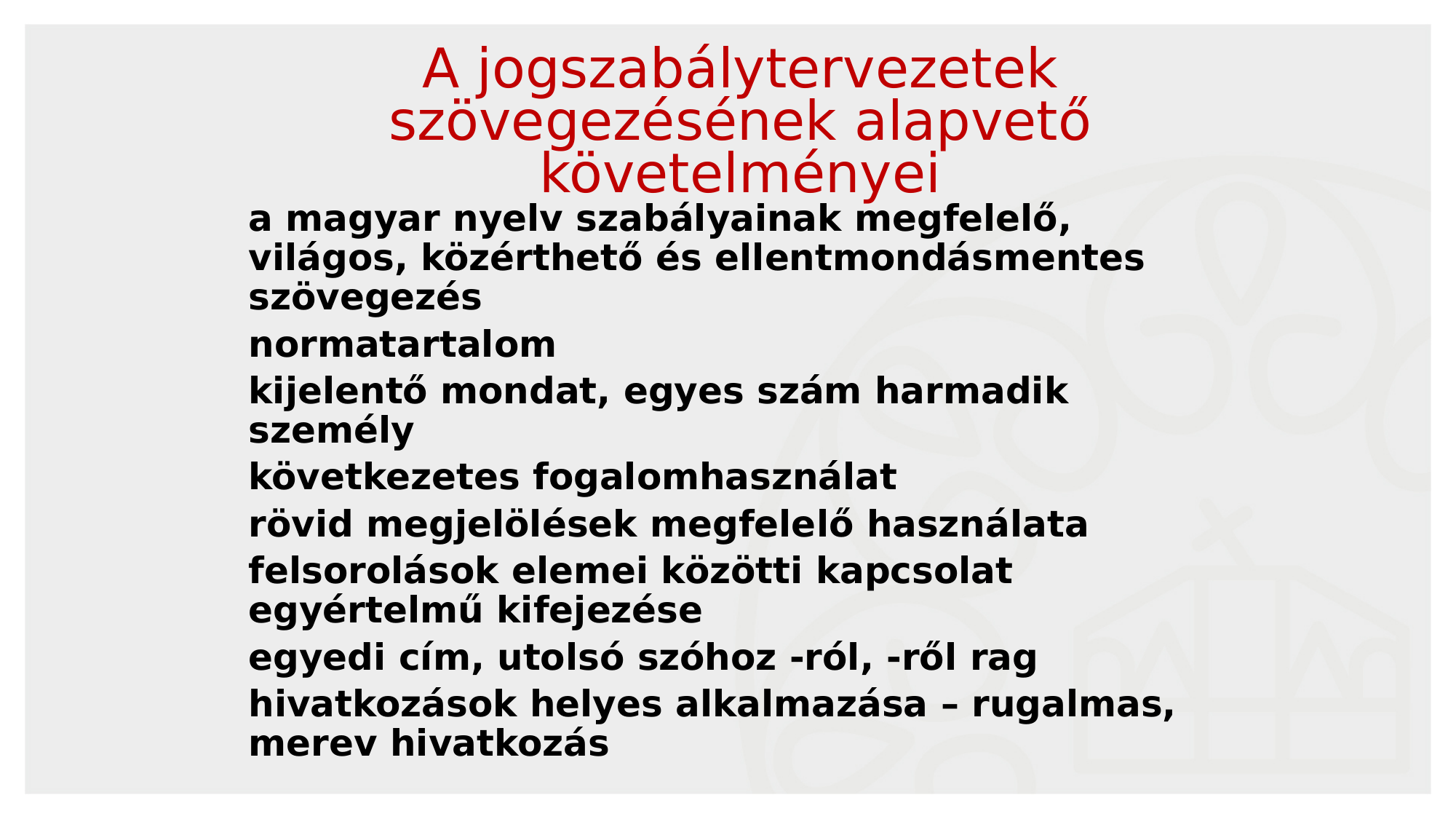

A jogszabálytervezetek szövegezésének alapvető követelményei
a magyar nyelv szabályainak megfelelő, világos, közérthető és ellentmondásmentes szövegezés
normatartalom
kijelentő mondat, egyes szám harmadik személy
következetes fogalomhasználat
rövid megjelölések megfelelő használata
felsorolások elemei közötti kapcsolat egyértelmű kifejezése
egyedi cím, utolsó szóhoz -ról, -ről rag
hivatkozások helyes alkalmazása – rugalmas, merev hivatkozás